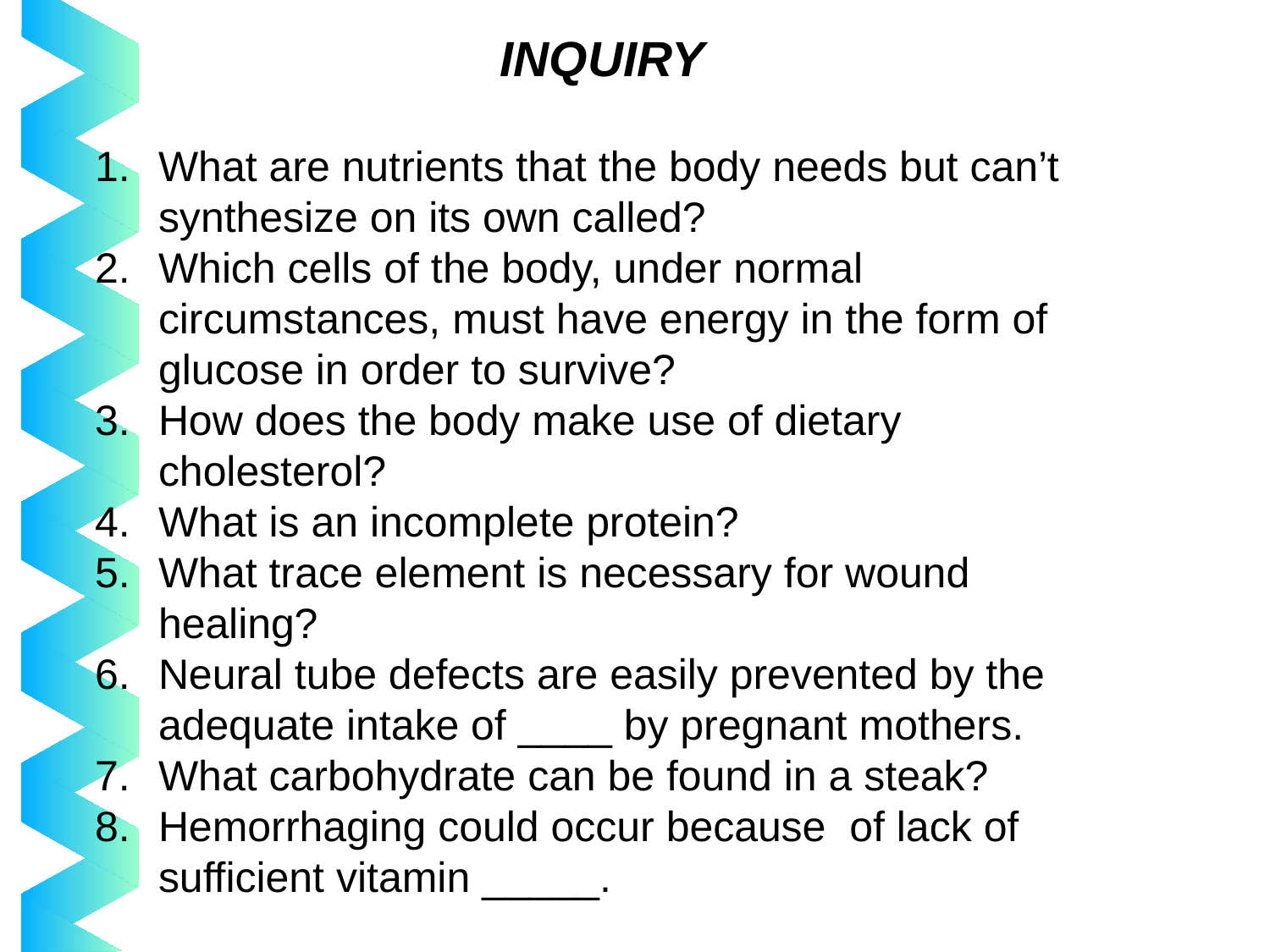

INQUIRY
What are nutrients that the body needs but can’t synthesize on its own called?
Which cells of the body, under normal circumstances, must have energy in the form of glucose in order to survive?
How does the body make use of dietary cholesterol?
What is an incomplete protein?
What trace element is necessary for wound healing?
Neural tube defects are easily prevented by the adequate intake of ____ by pregnant mothers.
What carbohydrate can be found in a steak?
Hemorrhaging could occur because  of lack of sufficient vitamin _____.